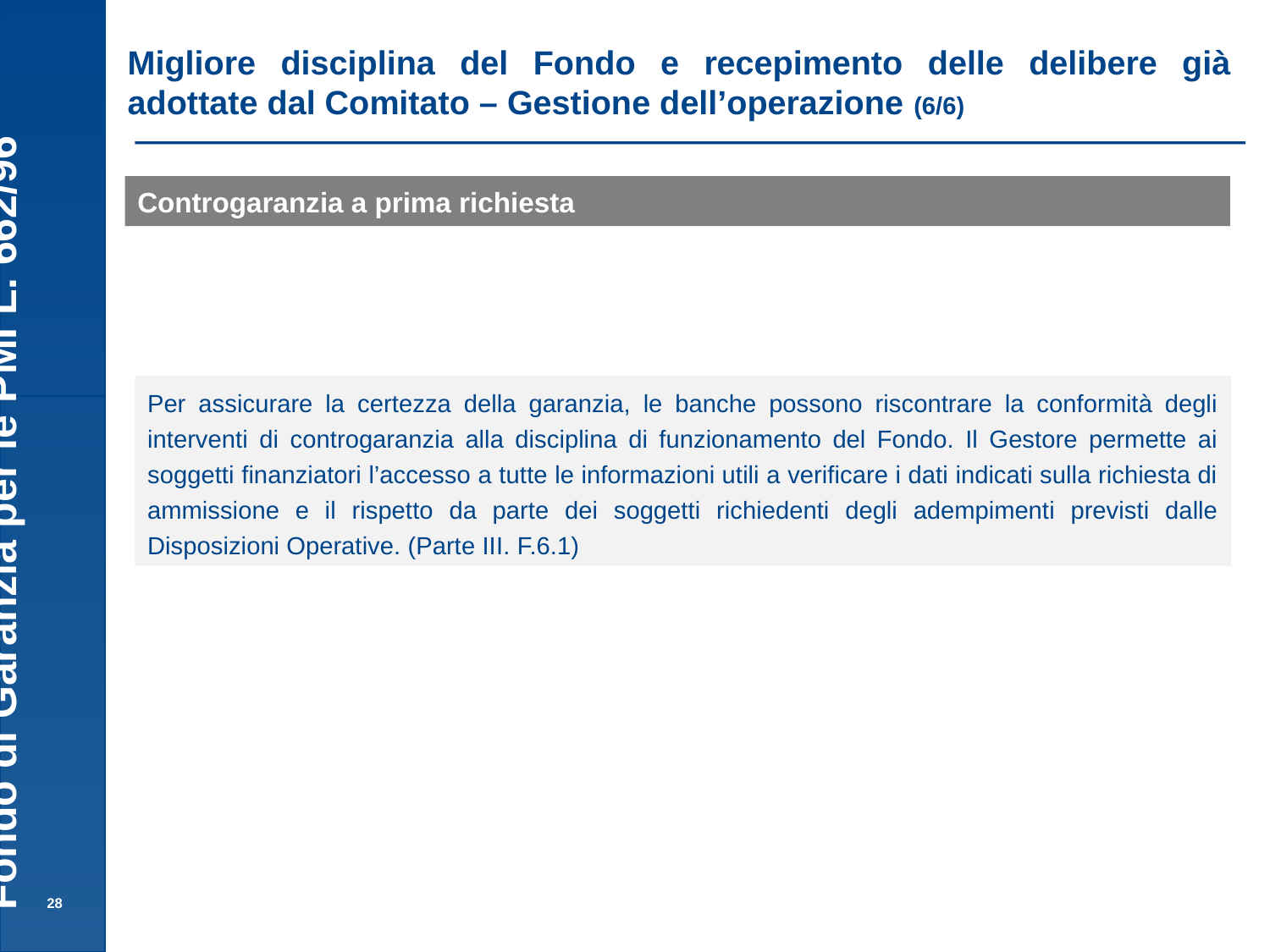

Migliore disciplina del Fondo e recepimento delle delibere già adottate dal Comitato – Gestione dell’operazione (6/6)
Controgaranzia a prima richiesta
Per assicurare la certezza della garanzia, le banche possono riscontrare la conformità degli interventi di controgaranzia alla disciplina di funzionamento del Fondo. Il Gestore permette ai soggetti finanziatori l’accesso a tutte le informazioni utili a verificare i dati indicati sulla richiesta di ammissione e il rispetto da parte dei soggetti richiedenti degli adempimenti previsti dalle Disposizioni Operative. (Parte III. F.6.1)

28